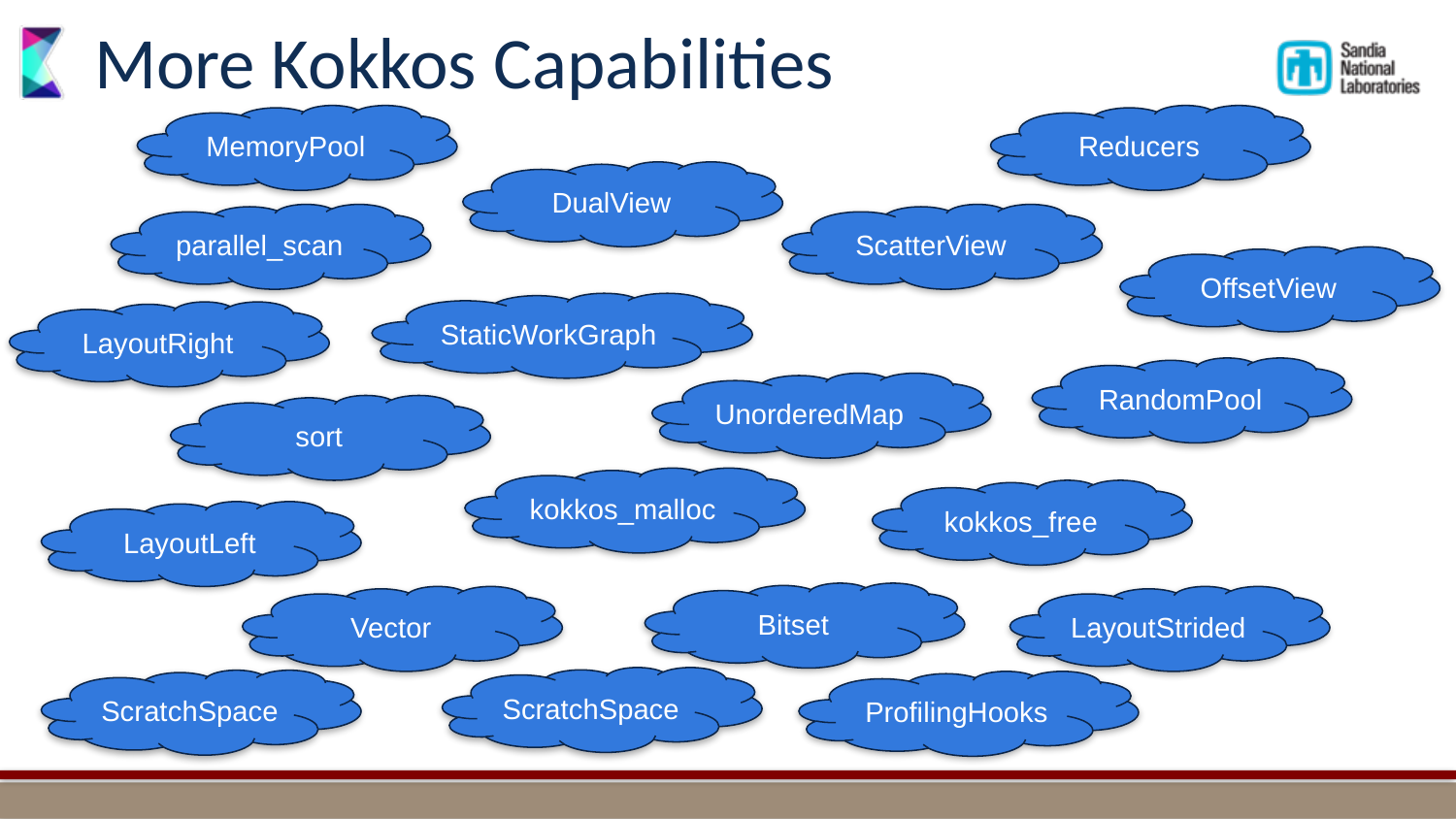

# More Kokkos Capabilities
MemoryPool
Reducers
DualView
parallel_scan
ScatterView
OffsetView
StaticWorkGraph
LayoutRight
RandomPool
UnorderedMap
sort
kokkos_malloc
kokkos_free
LayoutLeft
Bitset
Vector
LayoutStrided
ScratchSpace
ScratchSpace
ProfilingHooks